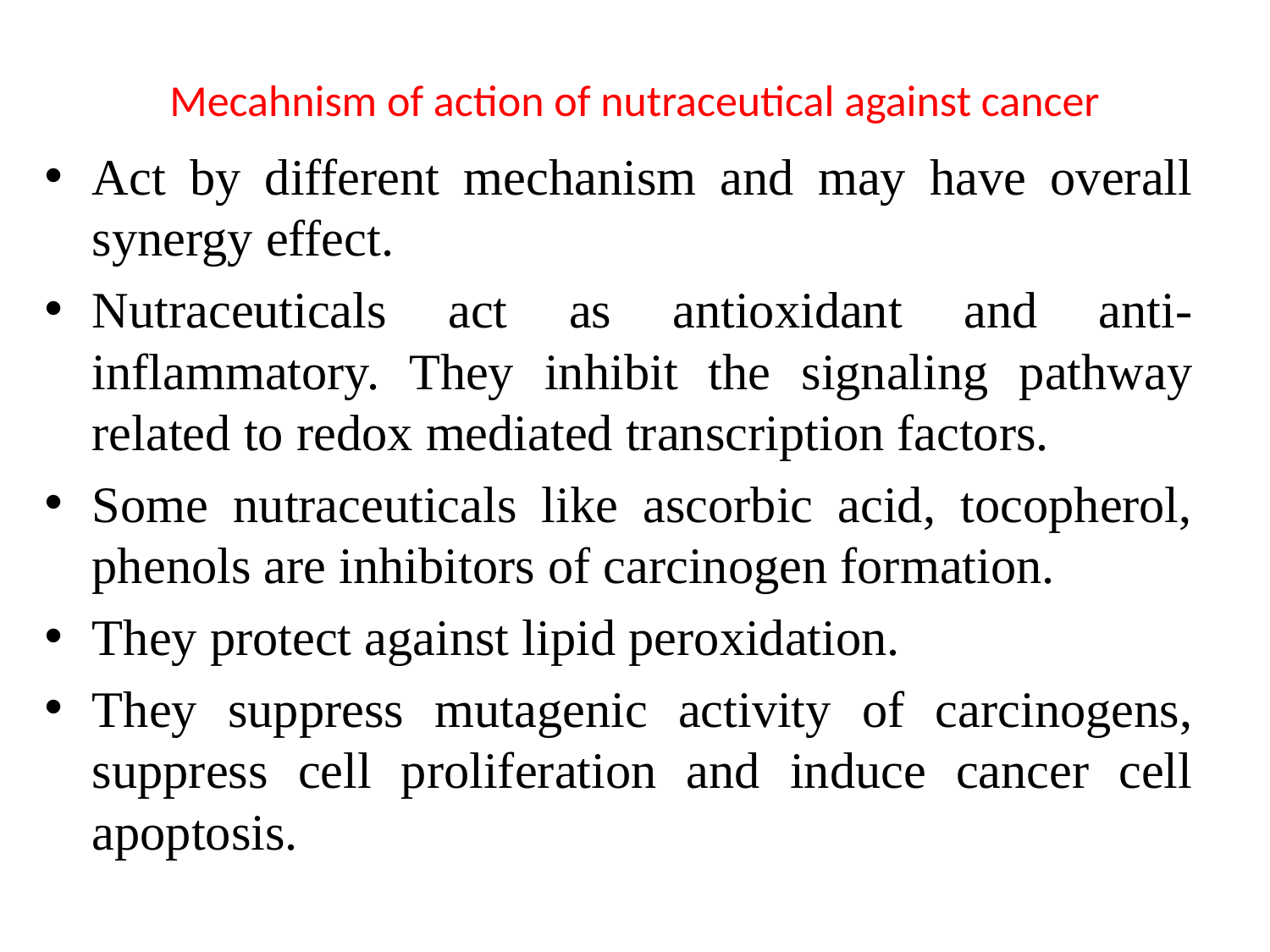

# Mecahnism of action of nutraceutical against cancer
Act by different mechanism and may have overall synergy effect.
Nutraceuticals act as antioxidant and anti-inflammatory. They inhibit the signaling pathway related to redox mediated transcription factors.
Some nutraceuticals like ascorbic acid, tocopherol, phenols are inhibitors of carcinogen formation.
They protect against lipid peroxidation.
They suppress mutagenic activity of carcinogens, suppress cell proliferation and induce cancer cell apoptosis.